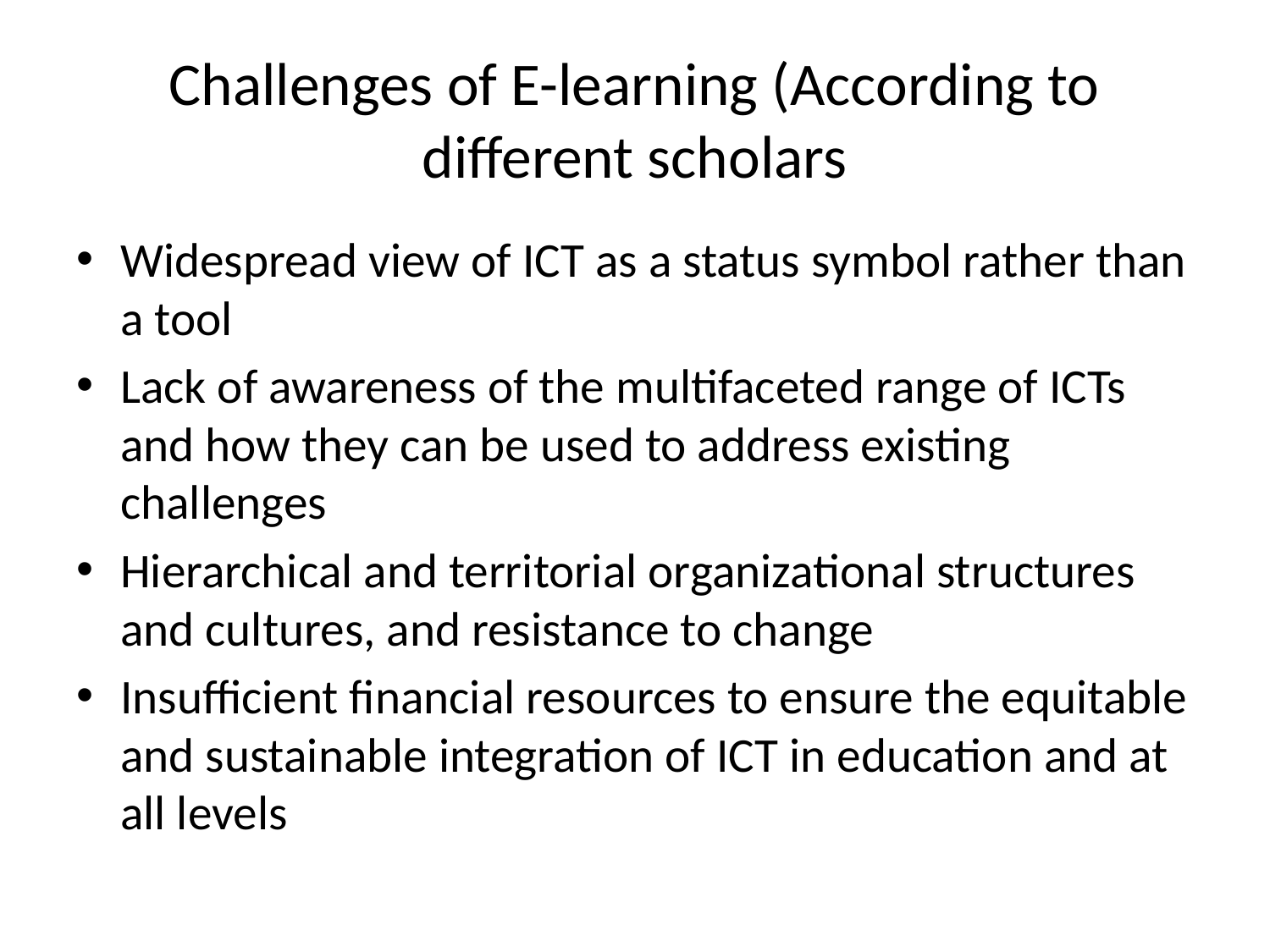

# Challenges of E-learning (According to different scholars
Widespread view of ICT as a status symbol rather than a tool
Lack of awareness of the multifaceted range of ICTs and how they can be used to address existing challenges
Hierarchical and territorial organizational structures and cultures, and resistance to change
Insufficient financial resources to ensure the equitable and sustainable integration of ICT in education and at all levels